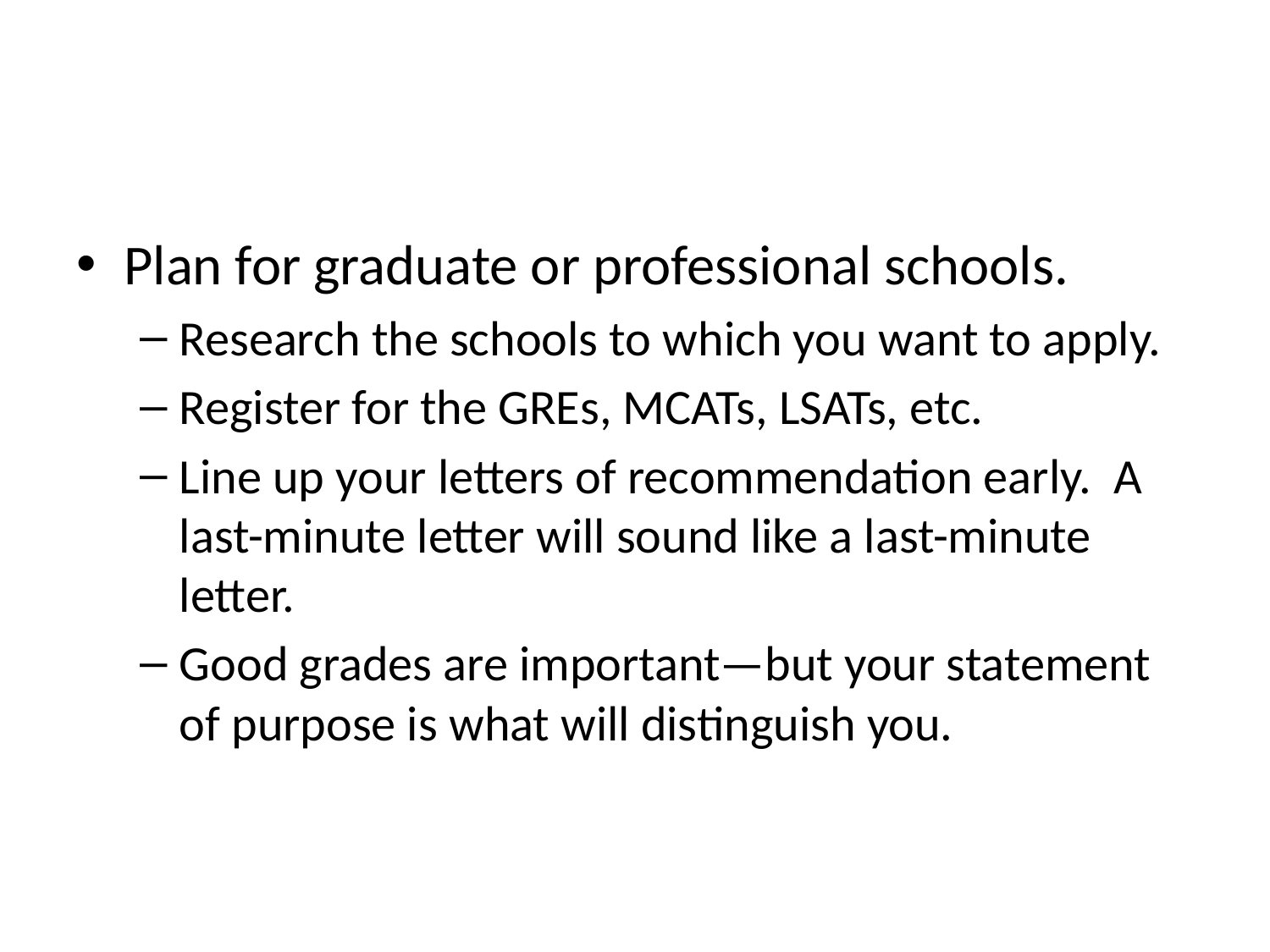

#
Plan for graduate or professional schools.
Research the schools to which you want to apply.
Register for the GREs, MCATs, LSATs, etc.
Line up your letters of recommendation early.  A last-minute letter will sound like a last-minute letter.
Good grades are important—but your statement of purpose is what will distinguish you.